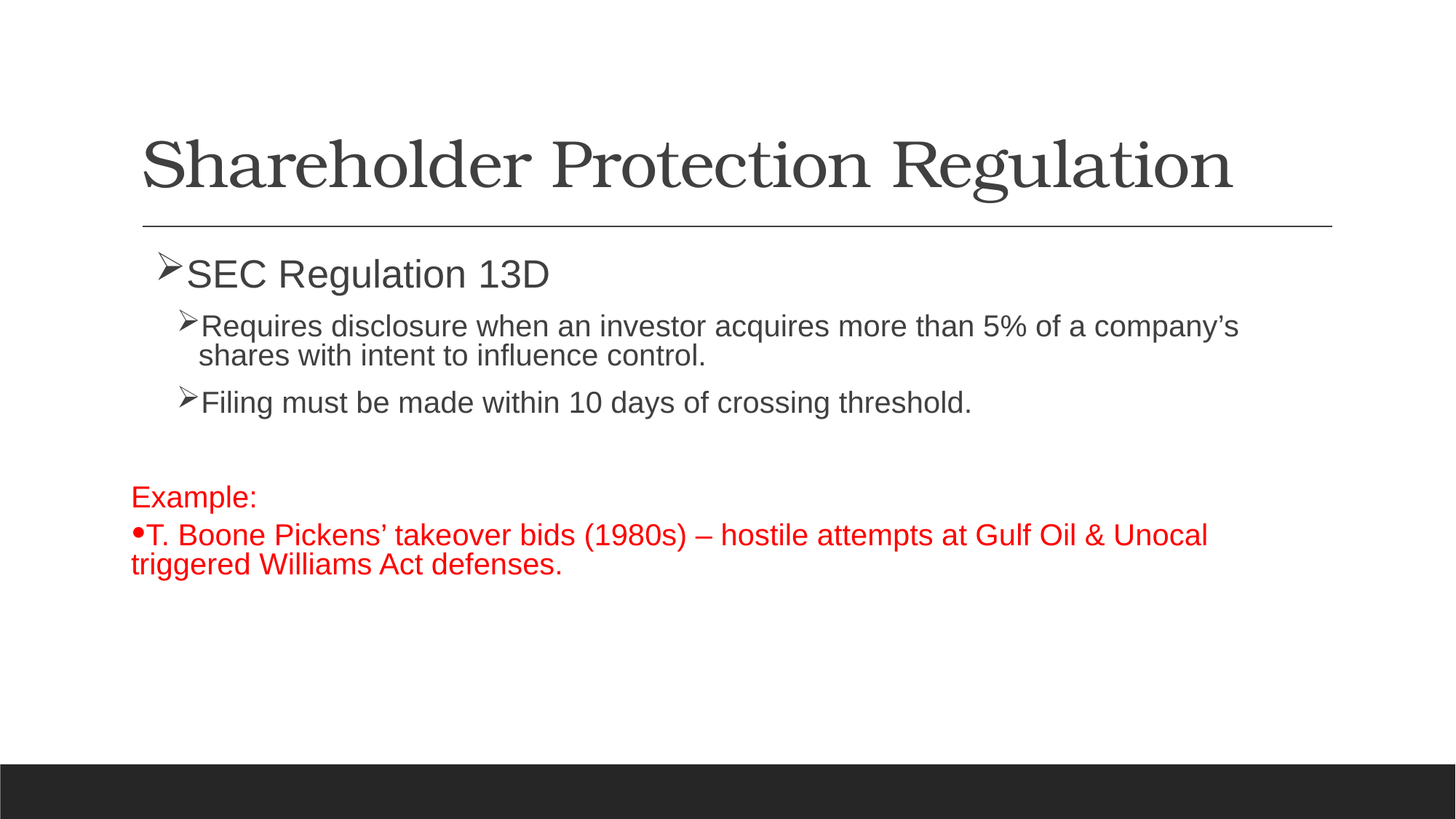

# Shareholder Protection Regulation
SEC Regulation 13D
Requires disclosure when an investor acquires more than 5% of a company’s shares with intent to influence control.
Filing must be made within 10 days of crossing threshold.

Example:
T. Boone Pickens’ takeover bids (1980s) – hostile attempts at Gulf Oil & Unocal triggered Williams Act defenses.